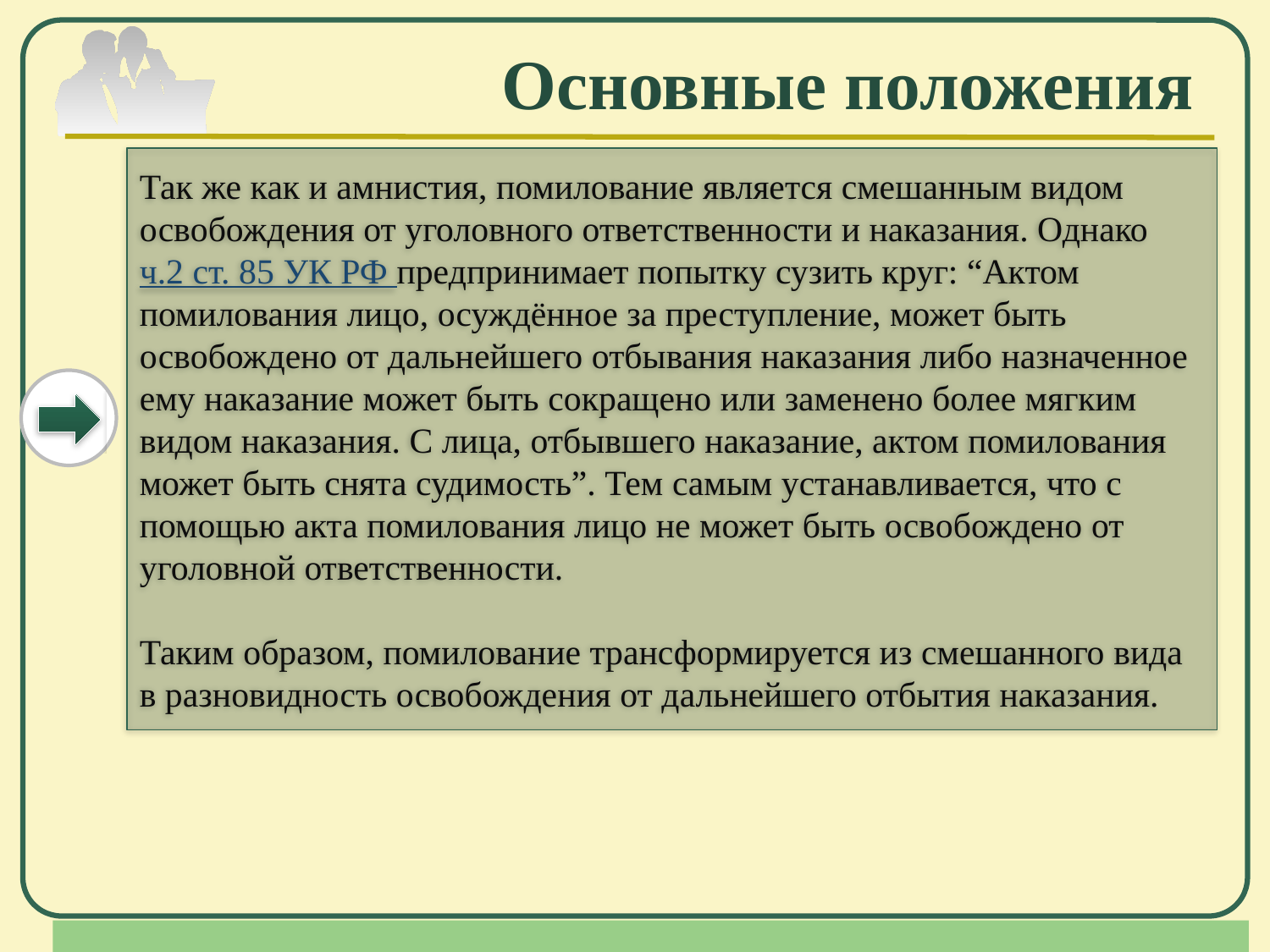

# Основные положения
Так же как и амнистия, помилование является смешанным видом освобождения от уголовного ответственности и наказания. Однако ч.2 ст. 85 УК РФ предпринимает попытку сузить круг: “Актом помилования лицо, осуждённое за преступление, может быть освобождено от дальнейшего отбывания наказания либо назначенное ему наказание может быть сокращено или заменено более мягким видом наказания. С лица, отбывшего наказание, актом помилования может быть снята судимость”. Тем самым устанавливается, что с помощью акта помилования лицо не может быть освобождено от уголовной ответственности.

Таким образом, помилование трансформируется из смешанного вида в разновидность освобождения от дальнейшего отбытия наказания.

Company Logo
www.themegallery.com